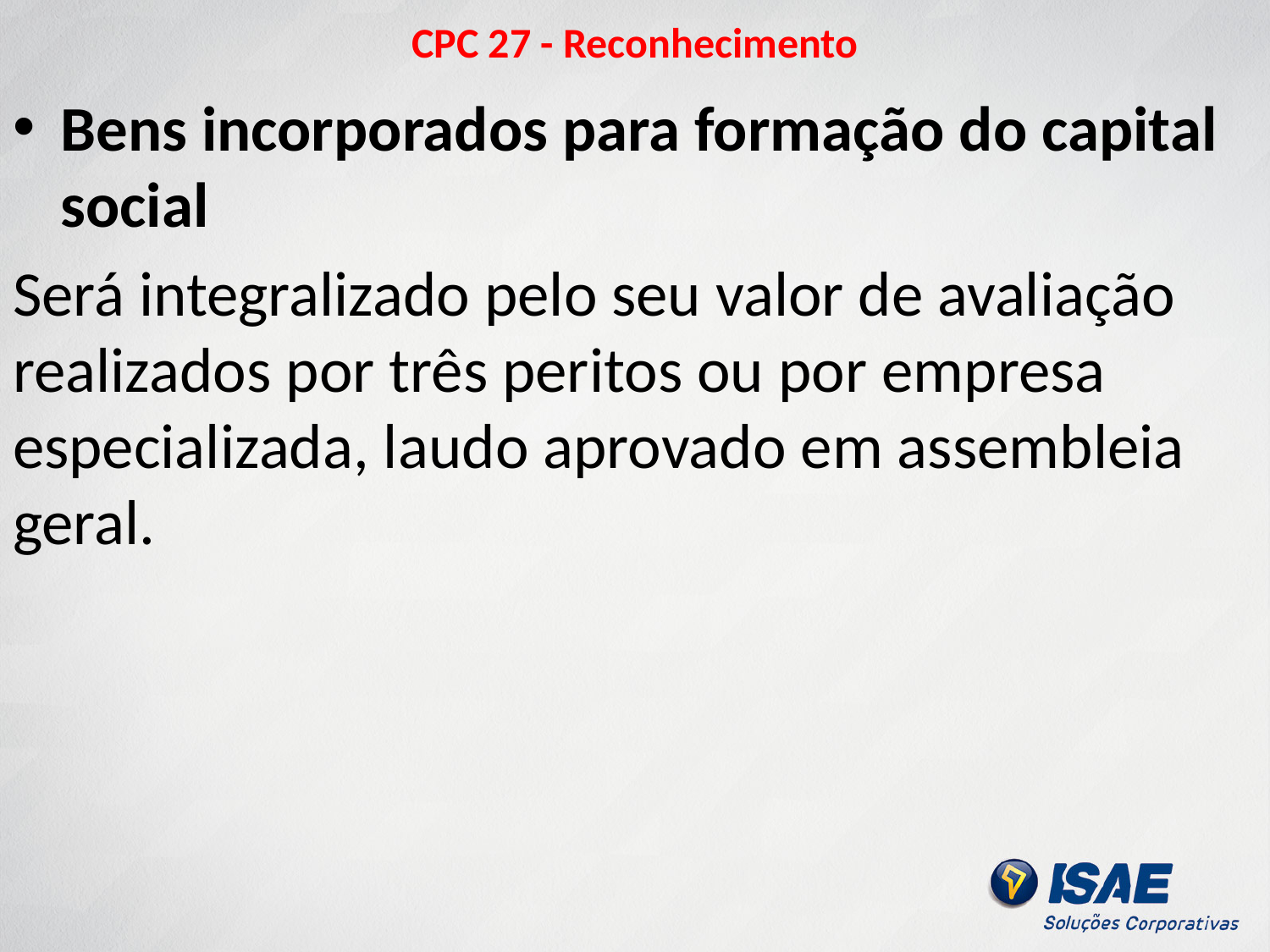

# CPC 27 - Reconhecimento
Bens incorporados para formação do capital social
Será integralizado pelo seu valor de avaliação realizados por três peritos ou por empresa especializada, laudo aprovado em assembleia geral.